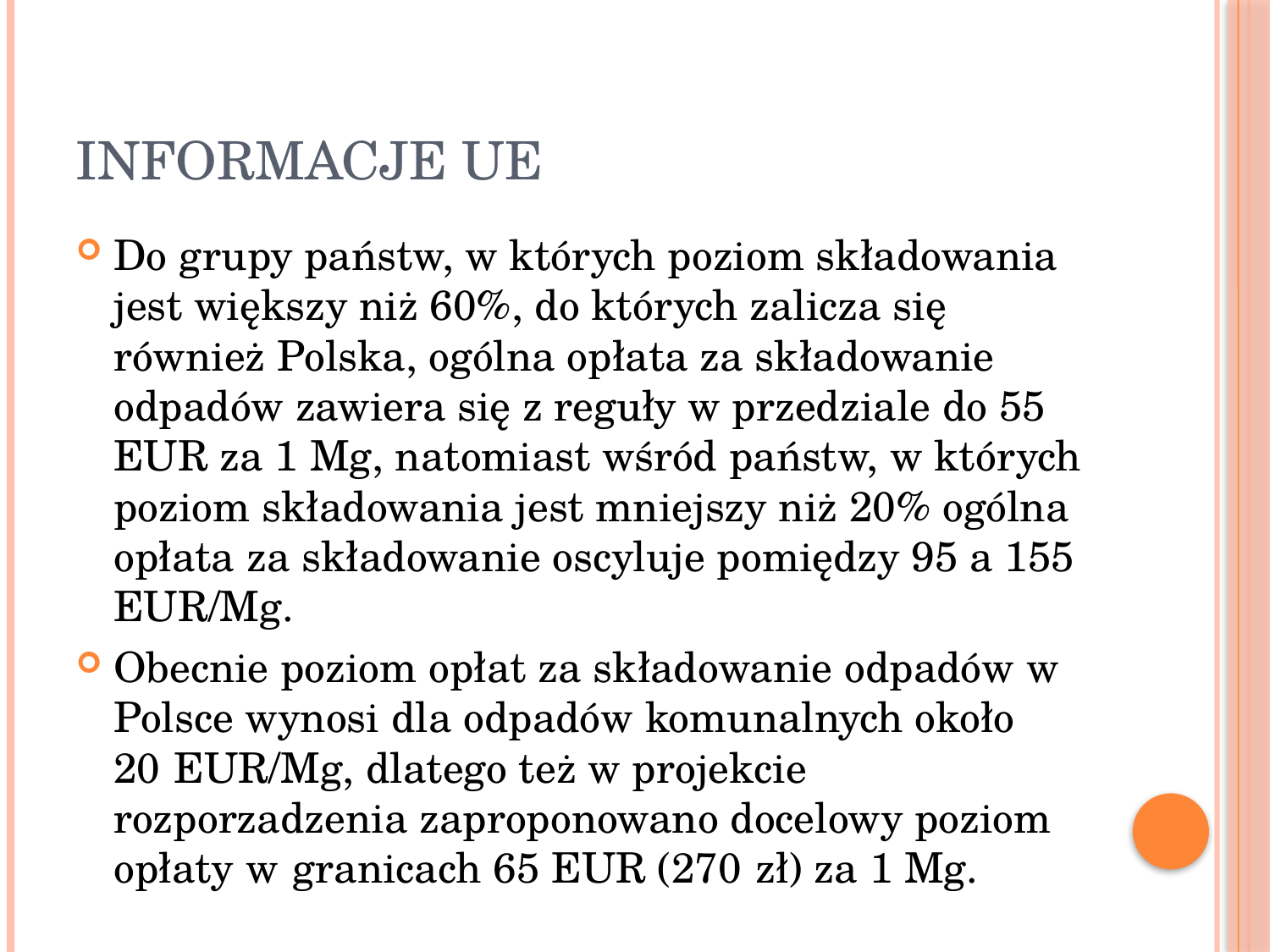

# Informacje UE
Do grupy państw, w których poziom składowania jest większy niż 60%, do których zalicza się również Polska, ogólna opłata za składowanie odpadów zawiera się z reguły w przedziale do 55 EUR za 1 Mg, natomiast wśród państw, w których poziom składowania jest mniejszy niż 20% ogólna opłata za składowanie oscyluje pomiędzy 95 a 155 EUR/Mg.
Obecnie poziom opłat za składowanie odpadów w Polsce wynosi dla odpadów komunalnych około 20 EUR/Mg, dlatego też w projekcie rozporzadzenia zaproponowano docelowy poziom opłaty w granicach 65 EUR (270 zł) za 1 Mg.